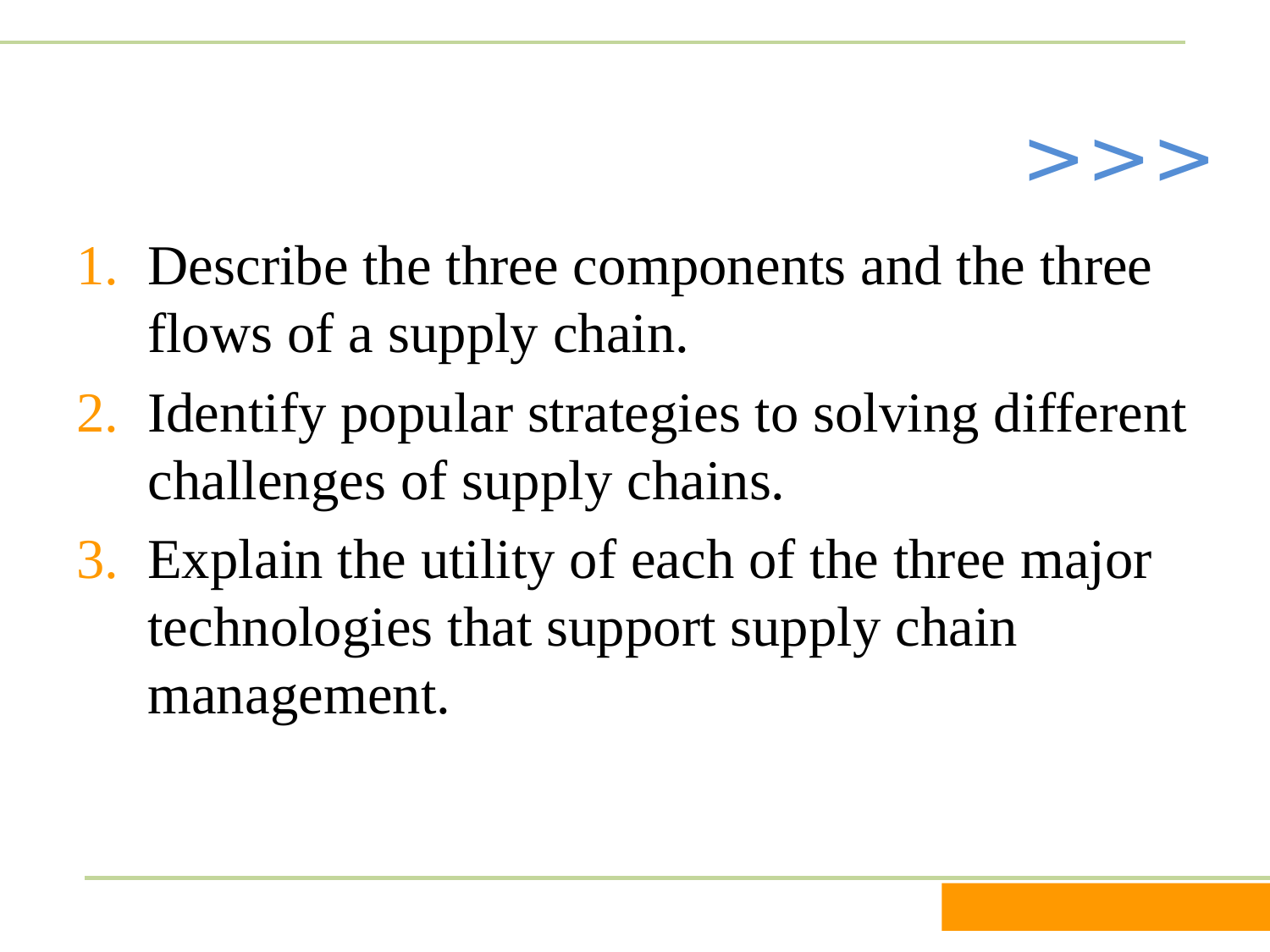

Describe the three components and the three flows of a supply chain.
Identify popular strategies to solving different challenges of supply chains.
Explain the utility of each of the three major technologies that support supply chain management.